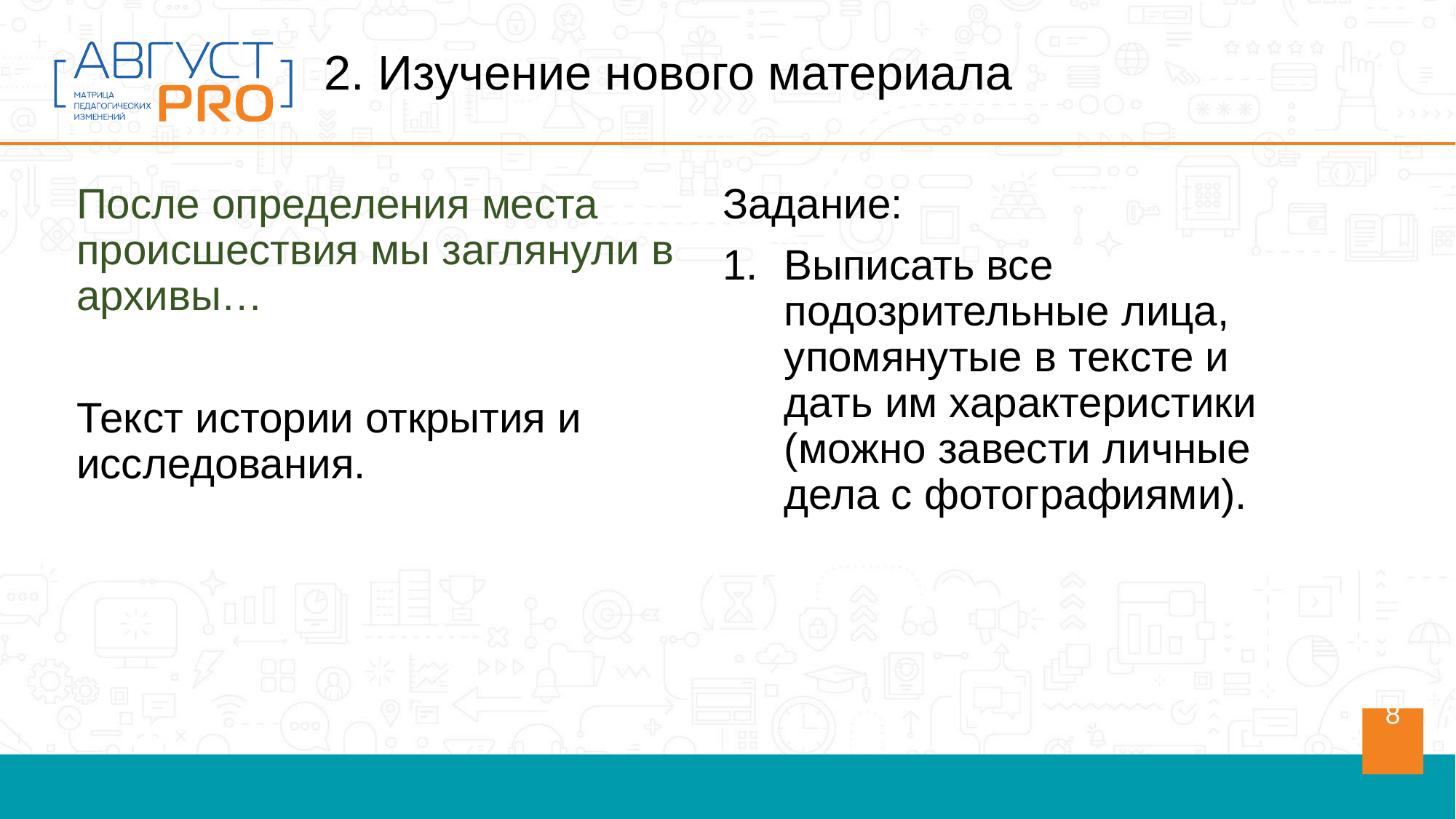

2. Изучение нового материала
После определения места происшествия мы заглянули в архивы…

Текст истории открытия и исследования.

Задание:
Выписать все подозрительные лица, упомянутые в тексте и дать им характеристики (можно завести личные дела с фотографиями).